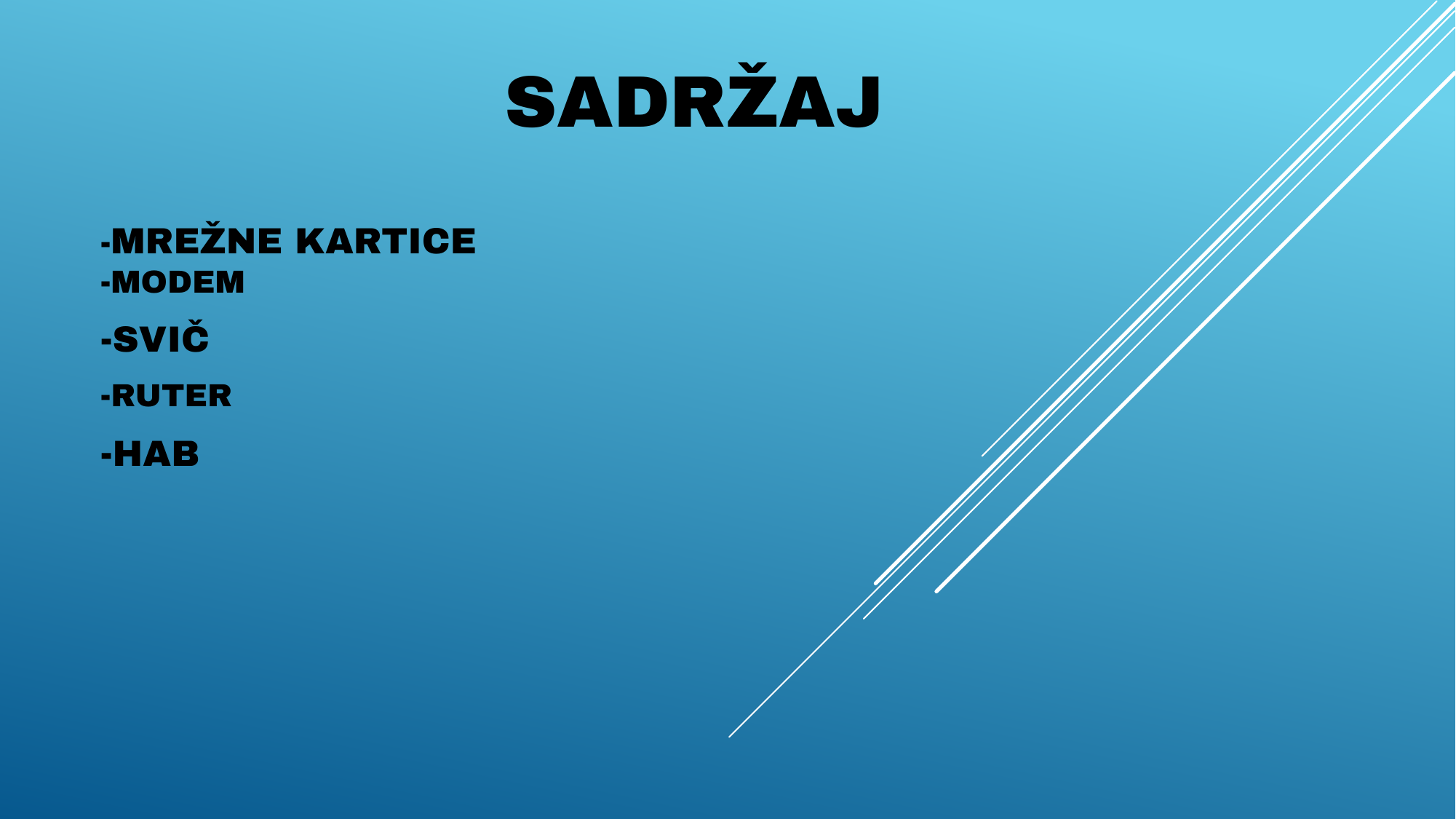

# SADRŽAJ
-MREŽNE KARTICE
-MODEM
-SVIČ
-RUTER
-HAB